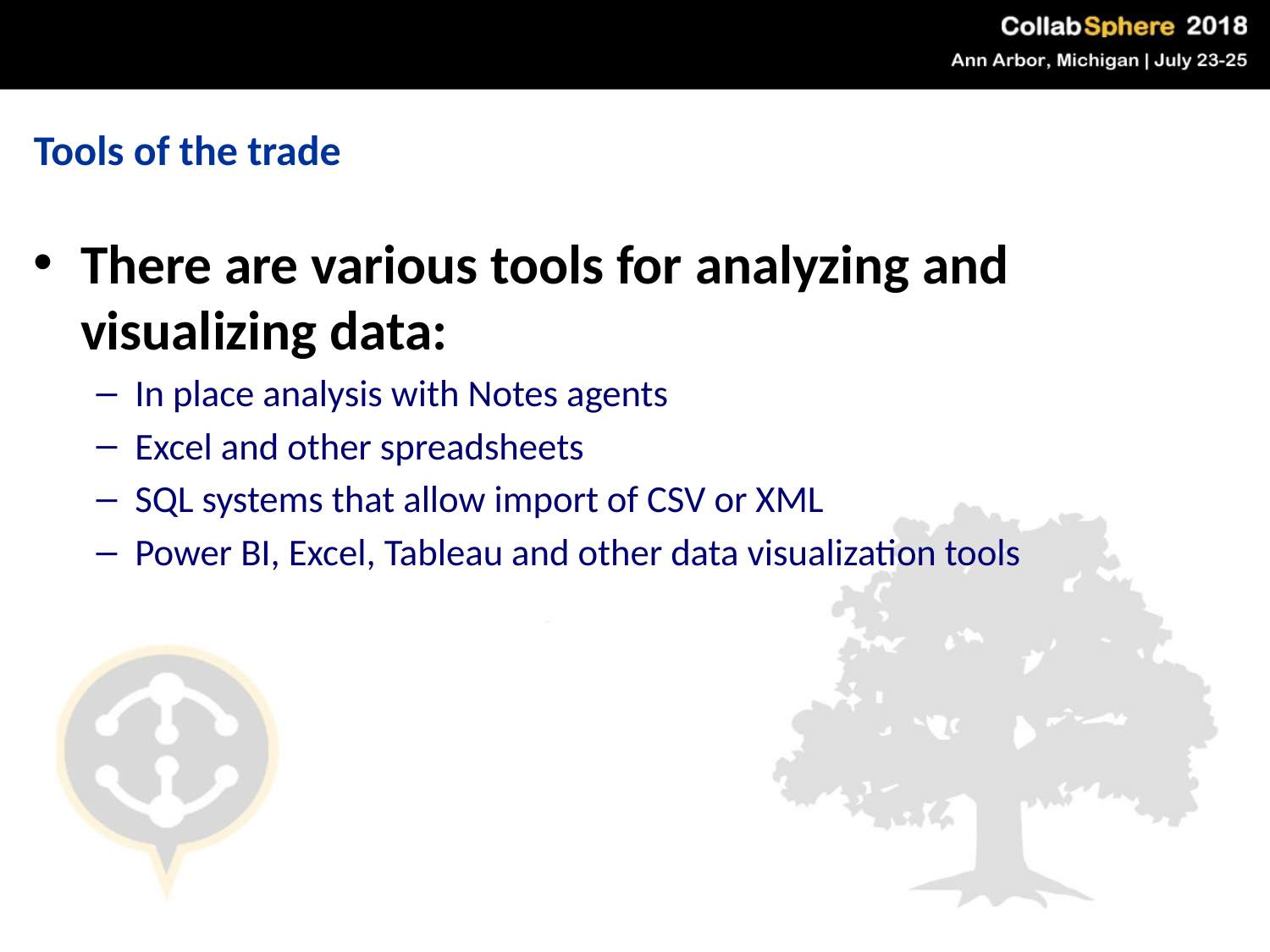

Tools of the trade
There are various tools for analyzing and visualizing data:
In place analysis with Notes agents
Excel and other spreadsheets
SQL systems that allow import of CSV or XML
Power BI, Excel, Tableau and other data visualization tools